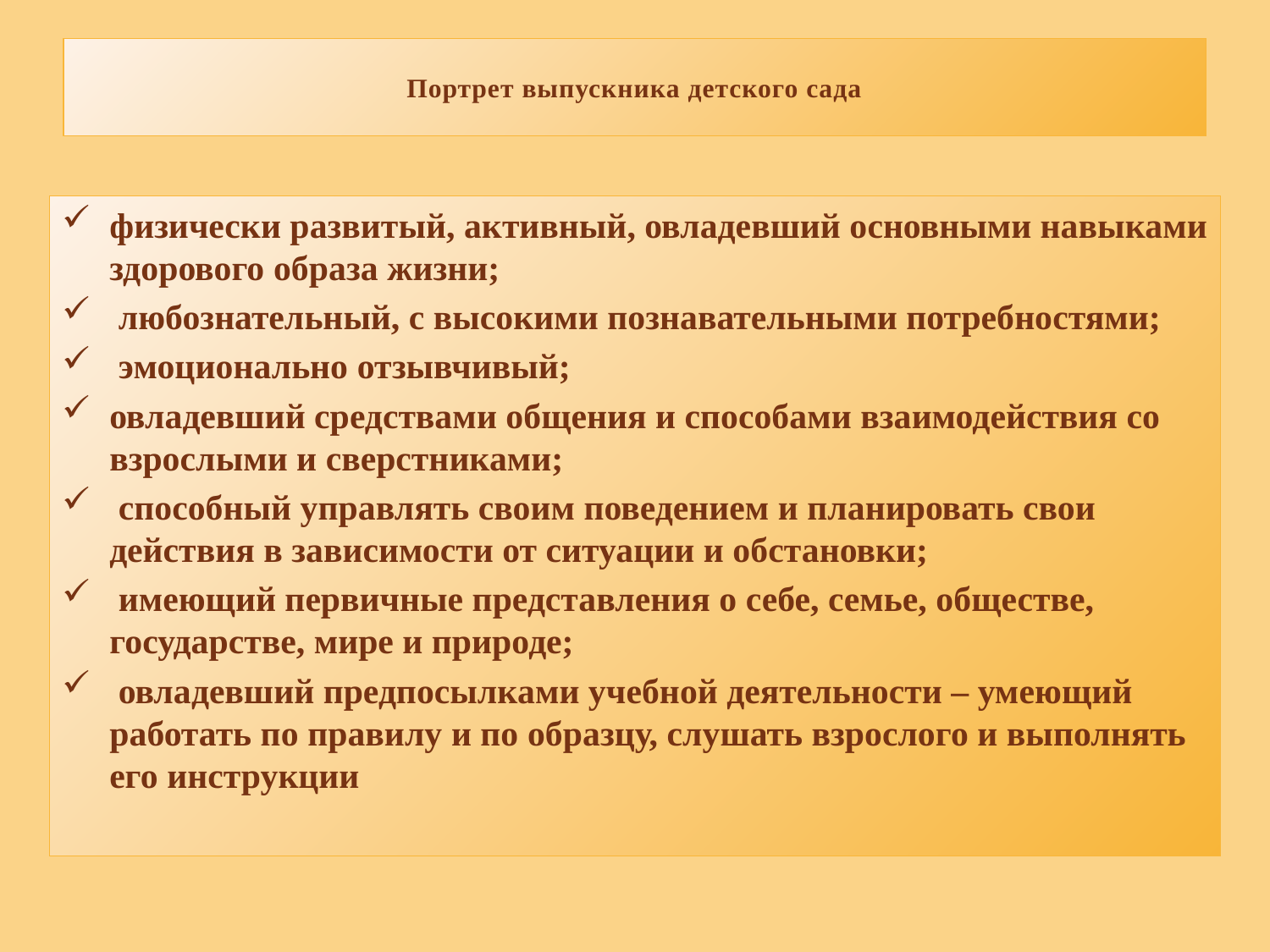

# Портрет выпускника детского сада
физически развитый, активный, овладевший основными навыками здорового образа жизни;
 любознательный, с высокими познавательными потребностями;
 эмоционально отзывчивый;
овладевший средствами общения и способами взаимодействия со взрослыми и сверстниками;
 способный управлять своим поведением и планировать свои действия в зависимости от ситуации и обстановки;
 имеющий первичные представления о себе, семье, обществе, государстве, мире и природе;
 овладевший предпосылками учебной деятельности – умеющий работать по правилу и по образцу, слушать взрослого и выполнять его инструкции